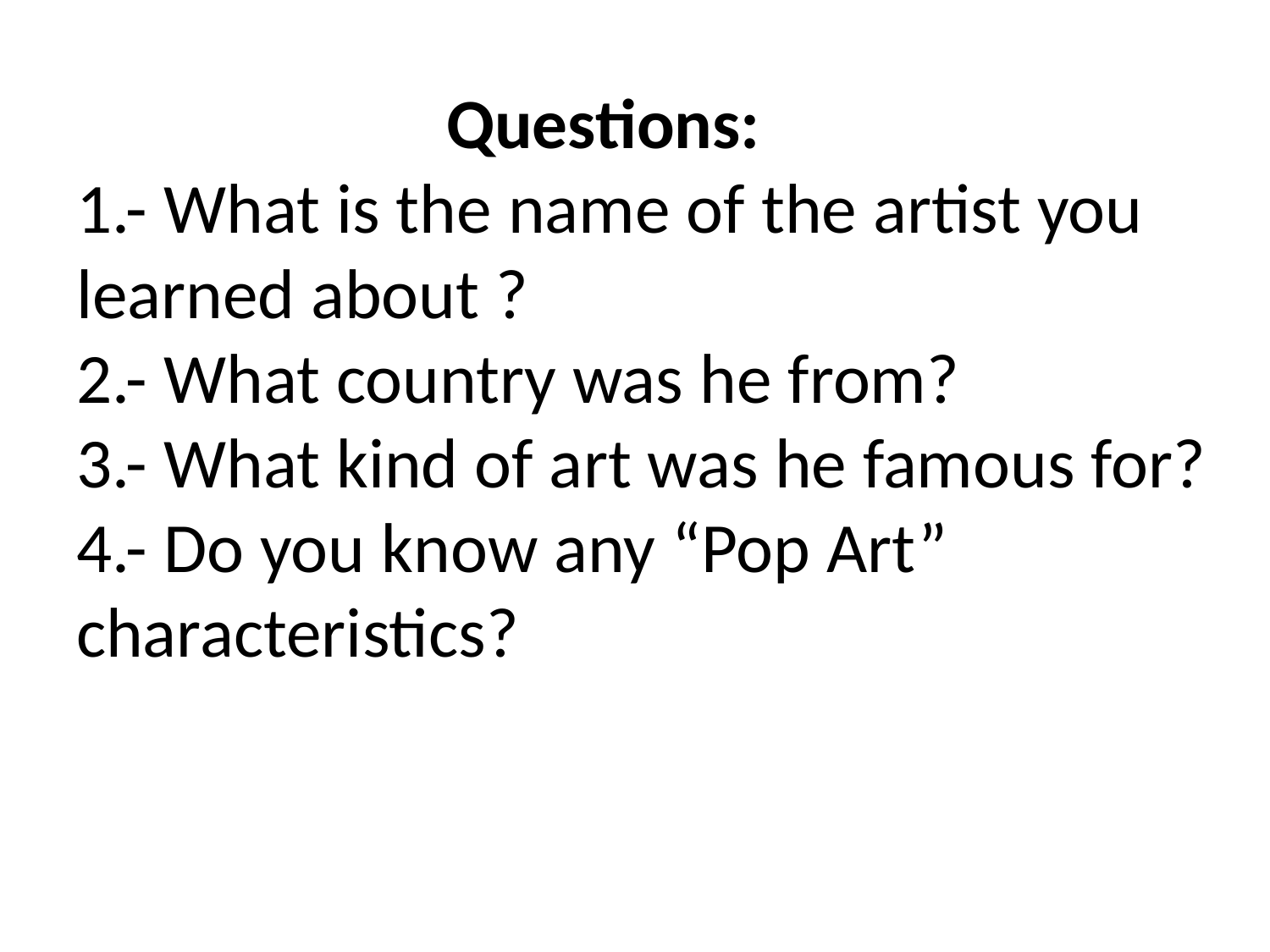

# Questions: 1.- What is the name of the artist you learned about ? 2.- What country was he from? 3.- What kind of art was he famous for? 4.- Do you know any “Pop Art” characteristics?